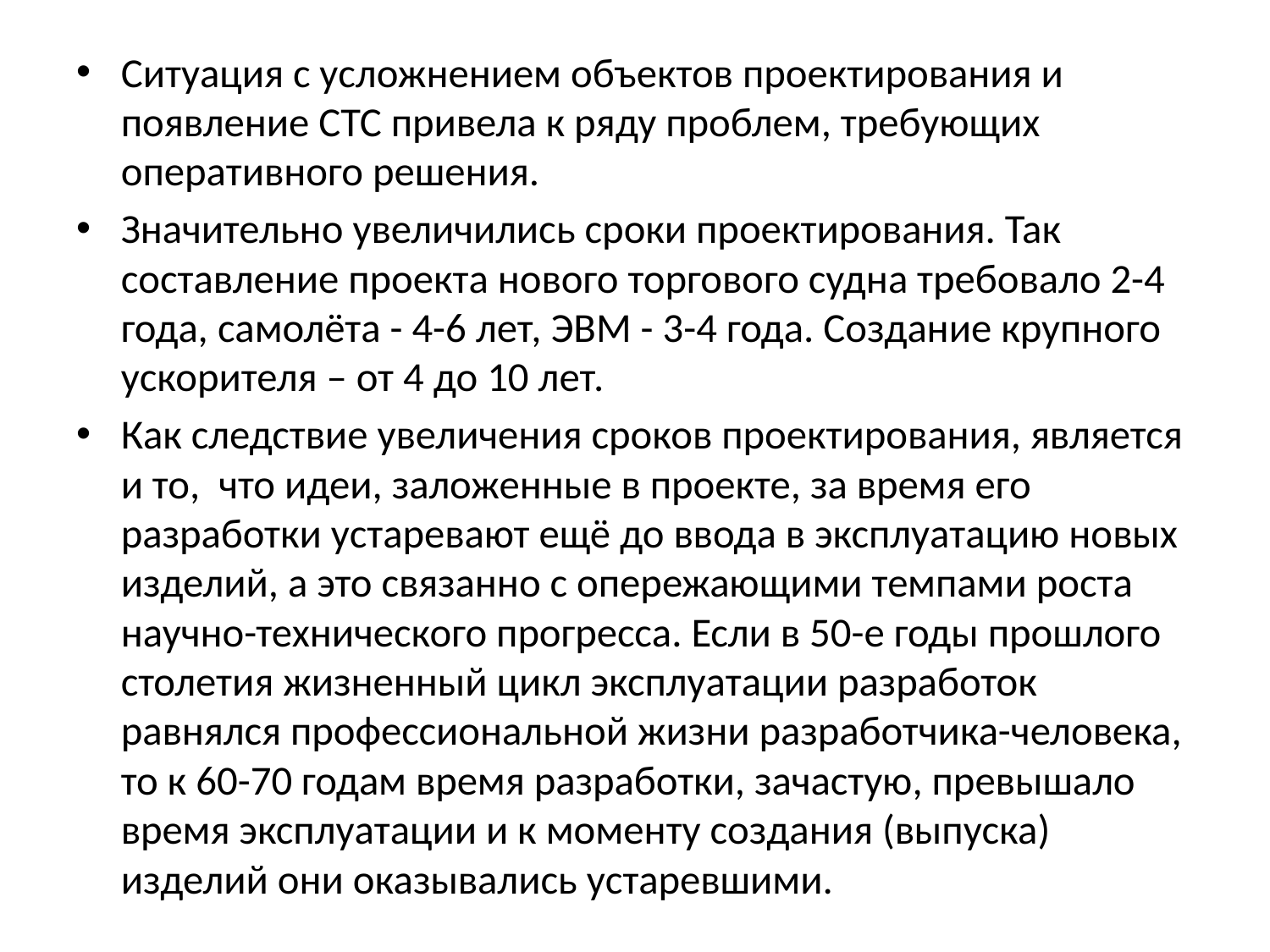

Ситуация с усложнением объектов проектирования и появление СТС привела к ряду проблем, требующих оперативного решения.
Значительно увеличились сроки проектирования. Так составление проекта нового торгового судна требовало 2-4 года, самолёта - 4-6 лет, ЭВМ - 3-4 года. Создание крупного ускорителя – от 4 до 10 лет.
Как следствие увеличения сроков проектирования, является и то,  что идеи, заложенные в проекте, за время его разработки устаревают ещё до ввода в эксплуатацию новых изделий, а это связанно с опережающими темпами роста научно-технического прогресса. Если в 50-е годы прошлого столетия жизненный цикл эксплуатации разработок равнялся профессиональной жизни разработчика-человека, то к 60-70 годам время разработки, зачастую, превышало время эксплуатации и к моменту создания (выпуска) изделий они оказывались устаревшими.